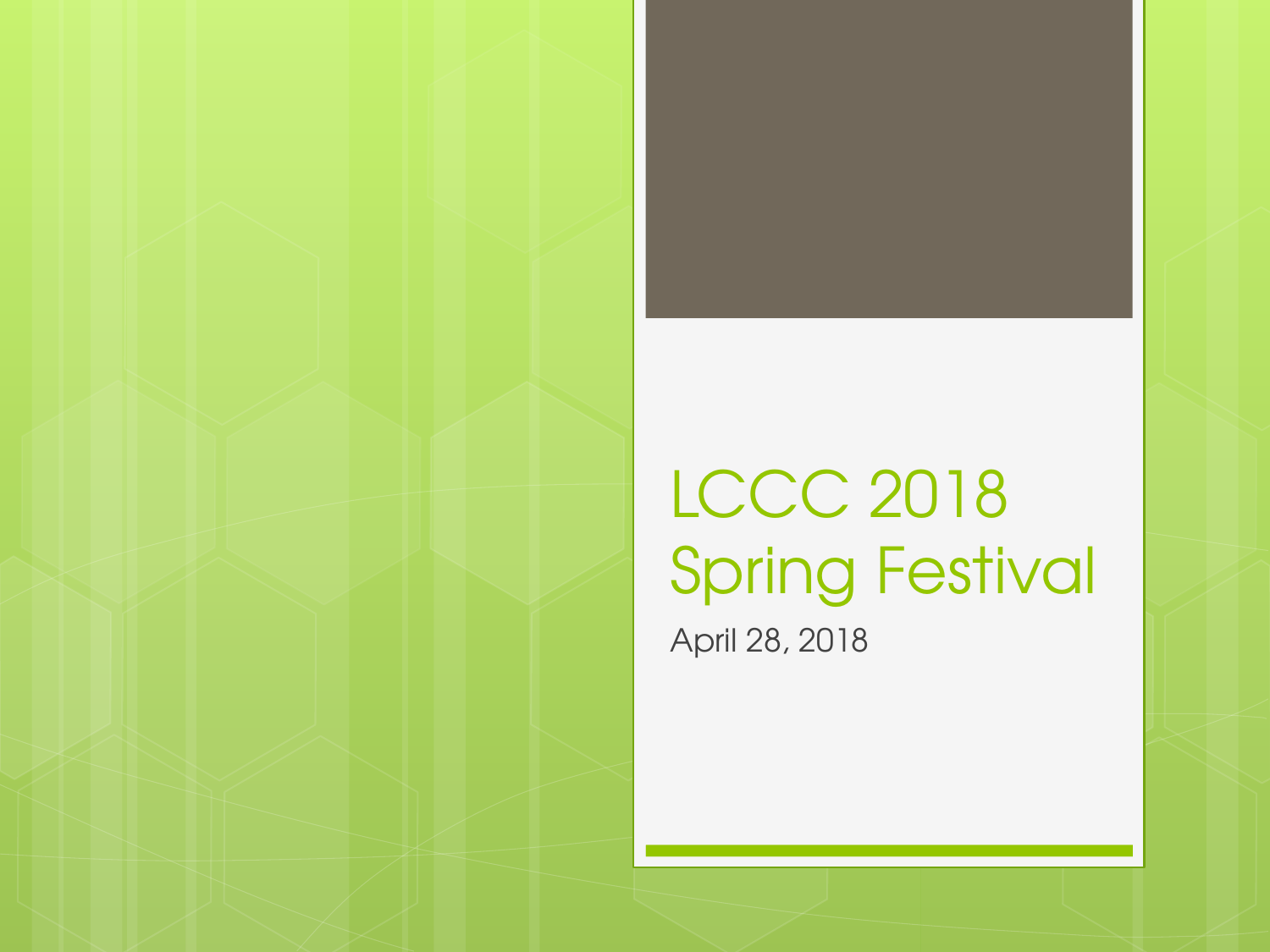

# LCCC 2018 Spring Festival
April 28, 2018